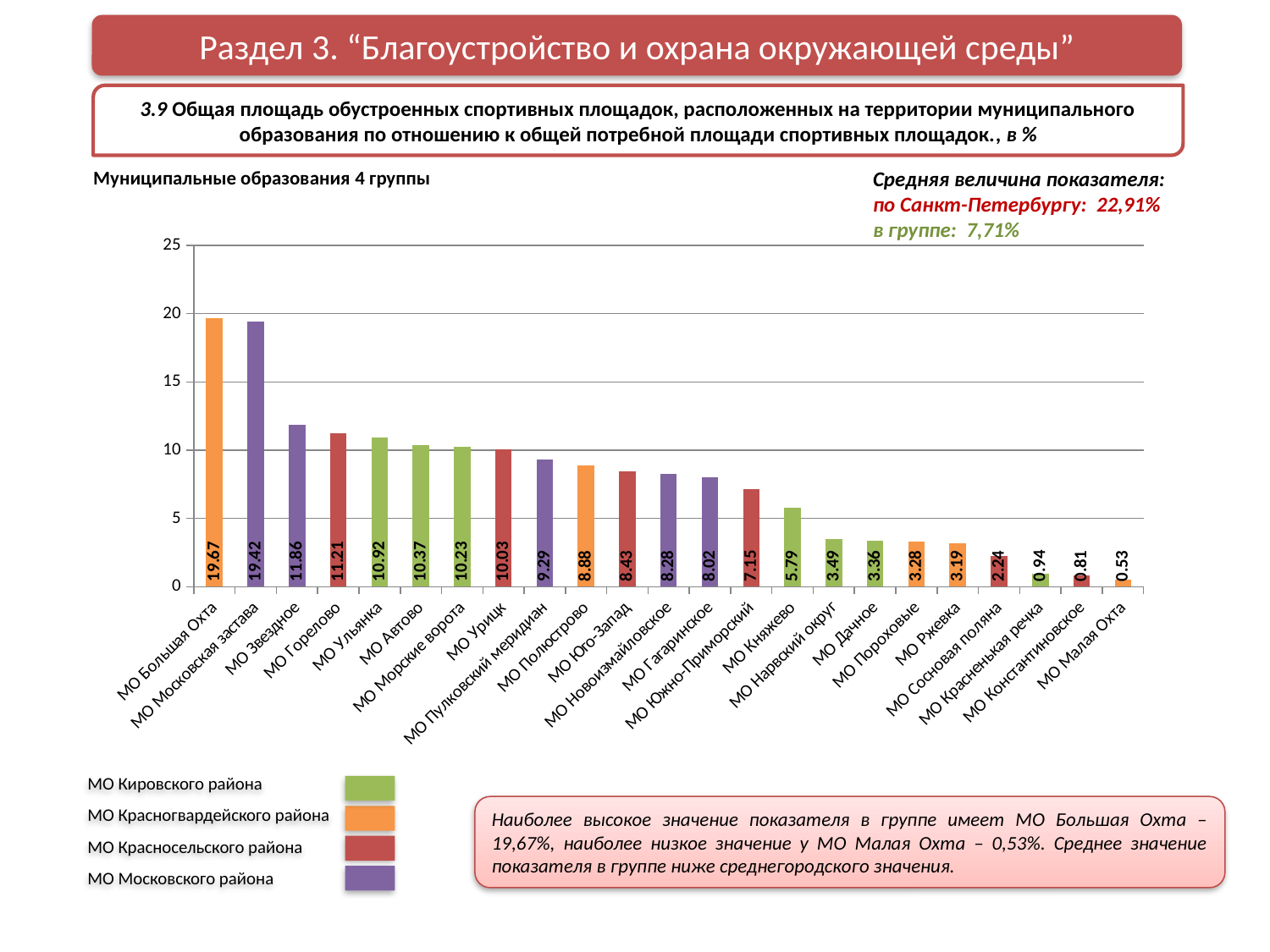

Раздел 3. “Благоустройство и охрана окружающей среды”
3.9 Общая площадь обустроенных спортивных площадок, расположенных на территории муниципального образования по отношению к общей потребной площади спортивных площадок., в %
Муниципальные образования 4 группы
Средняя величина показателя:
по Санкт-Петербургу:  22,91%
в группе:  7,71%

### Chart

| Category |  |
|---|---|
| МО Большая Охта | 19.670000000000005 |
| МО Московская застава | 19.42 |
| МО Звездное | 11.860000000000001 |
| МО Горелово | 11.209999999999999 |
| МО Ульянка | 10.92 |
| МО Автово | 10.370000000000001 |
| МО Морские ворота | 10.229999999999999 |
| МО Урицк | 10.030000000000001 |
| МО Пулковский меридиан | 9.290000000000001 |
| МО Полюстрово | 8.88 |
| МО Юго-Запад | 8.43 |
| МО Новоизмайловское | 8.280000000000001 |
| МО Гагаринское | 8.02 |
| МО Южно-Приморский | 7.1499999999999995 |
| МО Княжево | 5.79 |
| МО Нарвский округ | 3.4899999999999998 |
| МО Дачное | 3.36 |
| МО Пороховые | 3.2800000000000002 |
| МО Ржевка | 3.19 |
| МО Сосновая поляна | 2.24 |
| МО Красненькая речка | 0.9400000000000001 |
| МО Константиновское | 0.81 |
| МО Малая Охта | 0.53 |
МО Кировского района
МО Красногвардейского района
МО Красносельского района
МО Московского района

Наиболее высокое значение показателя в группе имеет МО Большая Охта – 19,67%, наиболее низкое значение у МО Малая Охта – 0,53%. Среднее значение показателя в группе ниже среднегородского значения.